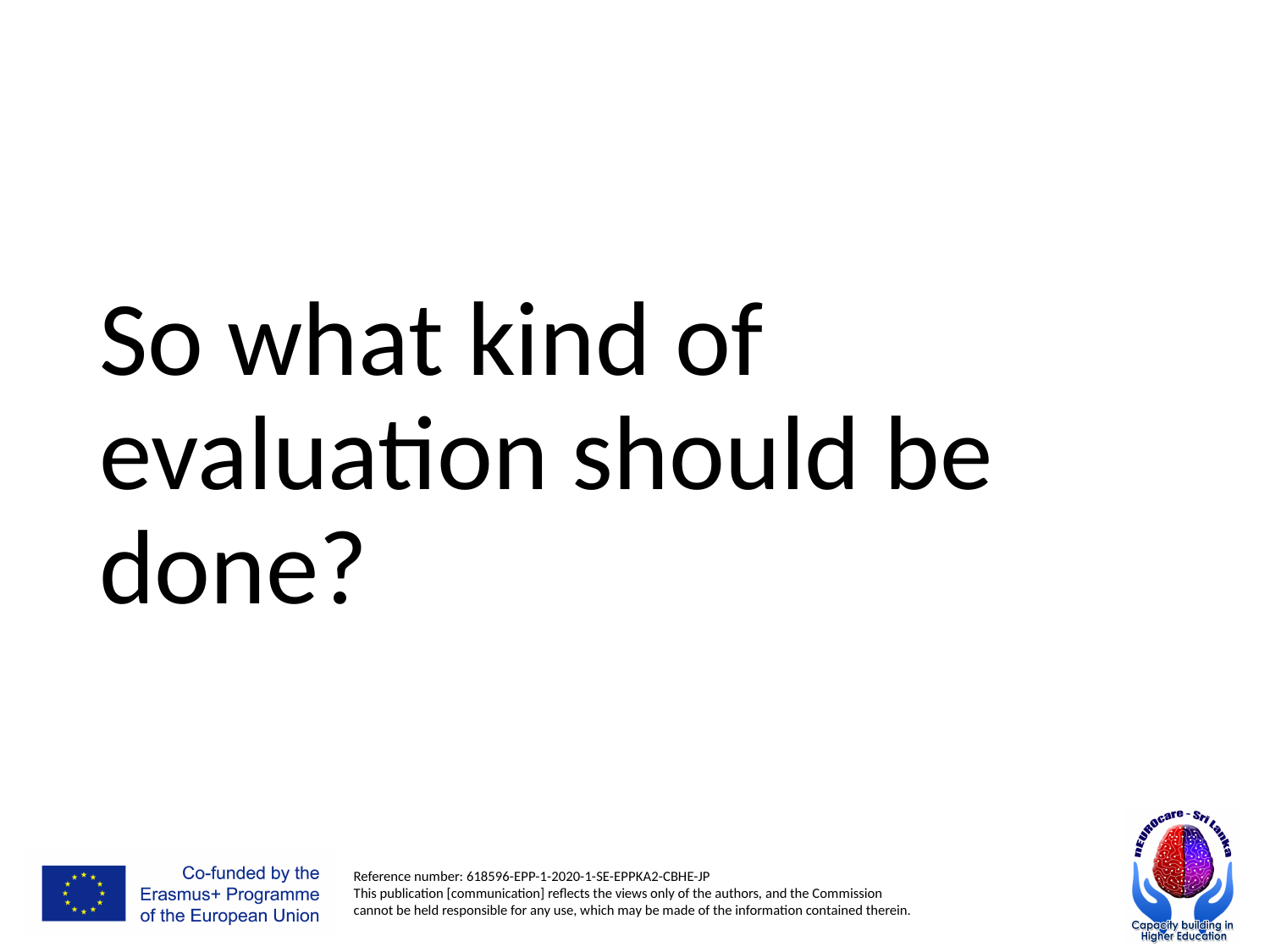

# So what kind of evaluation should be done?